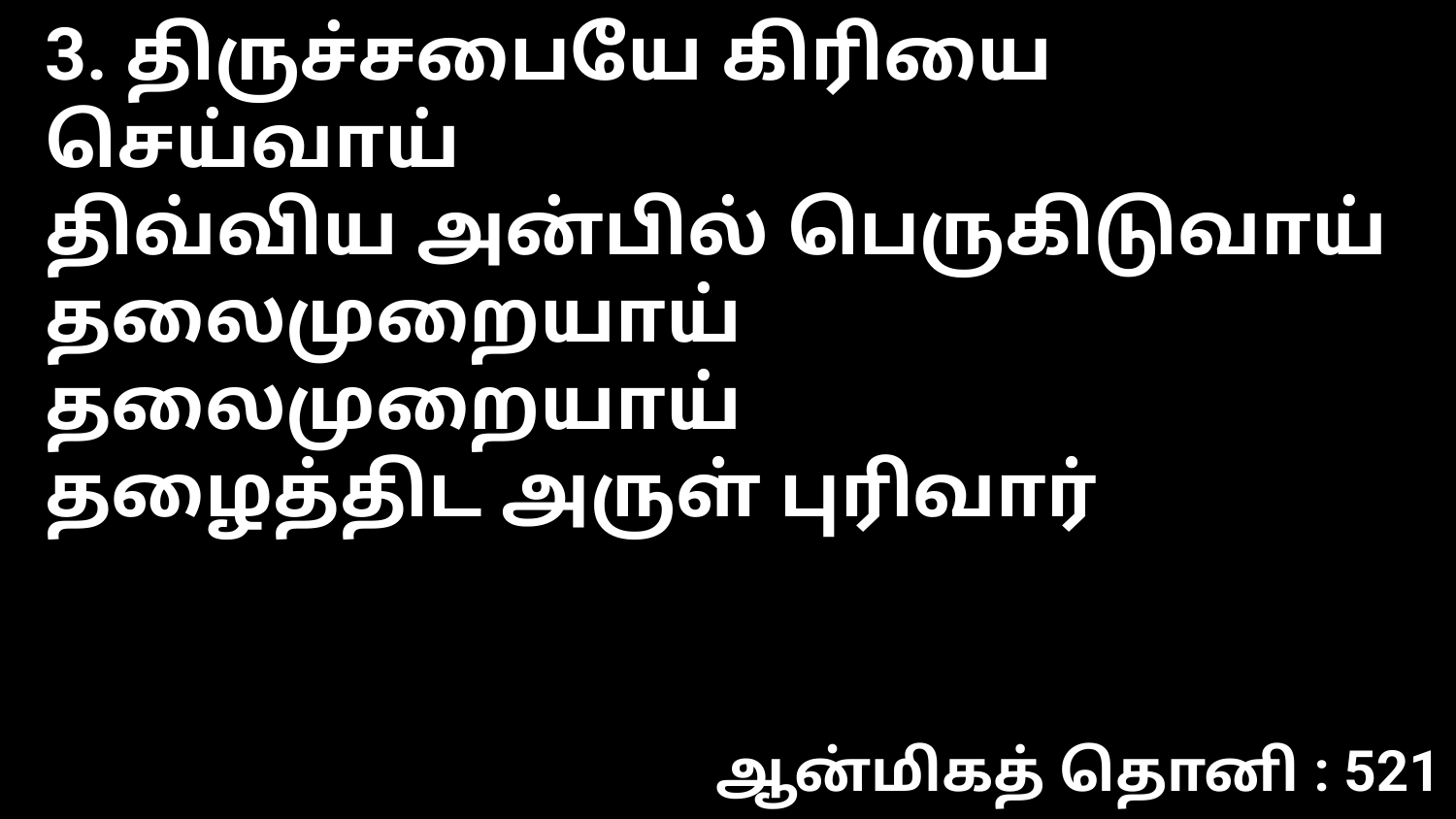

3. திருச்சபையே கிரியை செய்வாய்
திவ்விய அன்பில் பெருகிடுவாய்
தலைமுறையாய் தலைமுறையாய்
தழைத்திட அருள் புரிவார்

ஆன்மிகத் தொனி : 521